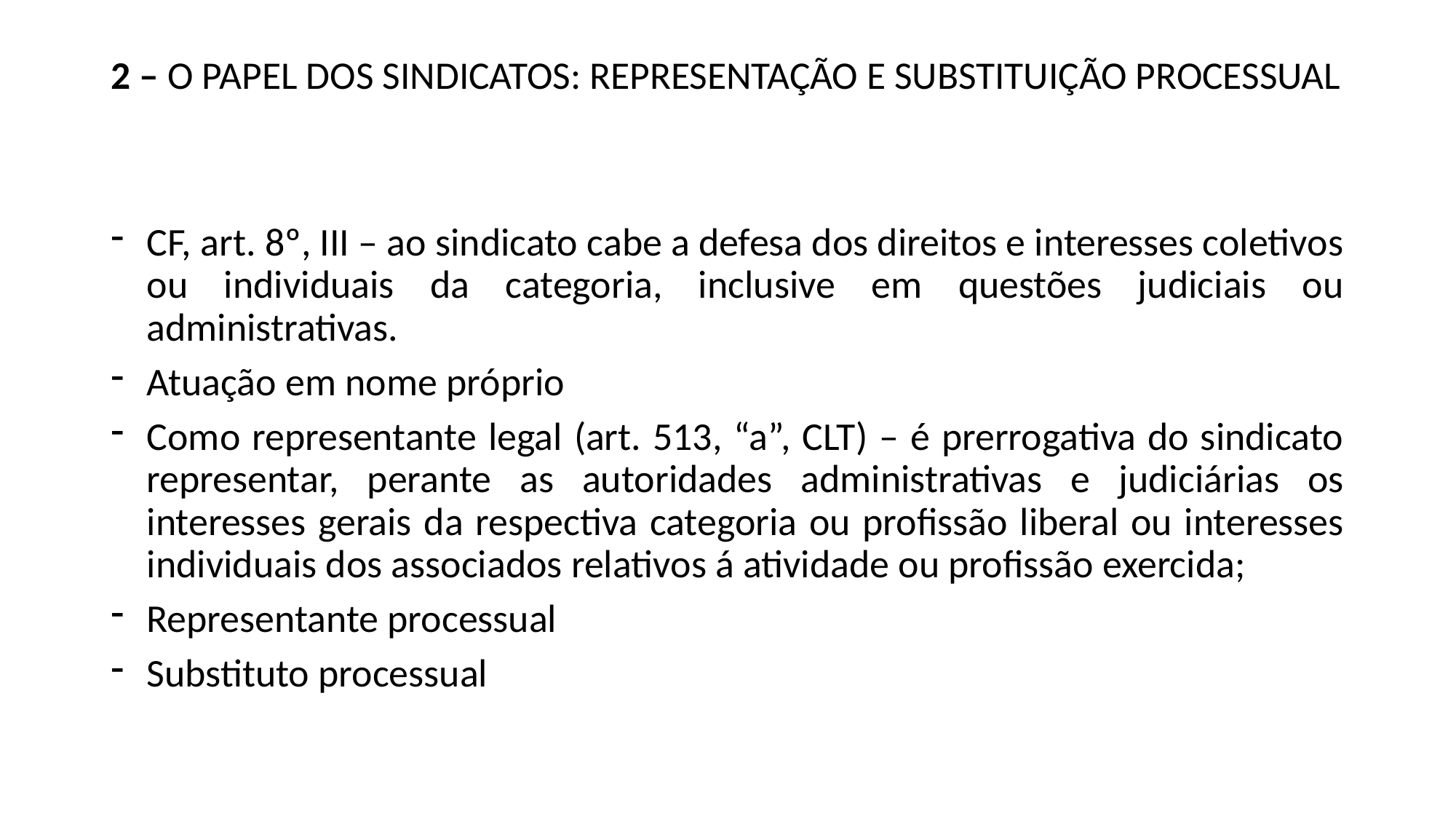

# 2 – O PAPEL DOS SINDICATOS: REPRESENTAÇÃO E SUBSTITUIÇÃO PROCESSUAL

CF, art. 8º, III – ao sindicato cabe a defesa dos direitos e interesses coletivos ou individuais da categoria, inclusive em questões judiciais ou administrativas.
Atuação em nome próprio
Como representante legal (art. 513, “a”, CLT) – é prerrogativa do sindicato representar, perante as autoridades administrativas e judiciárias os interesses gerais da respectiva categoria ou profissão liberal ou interesses individuais dos associados relativos á atividade ou profissão exercida;
Representante processual
Substituto processual